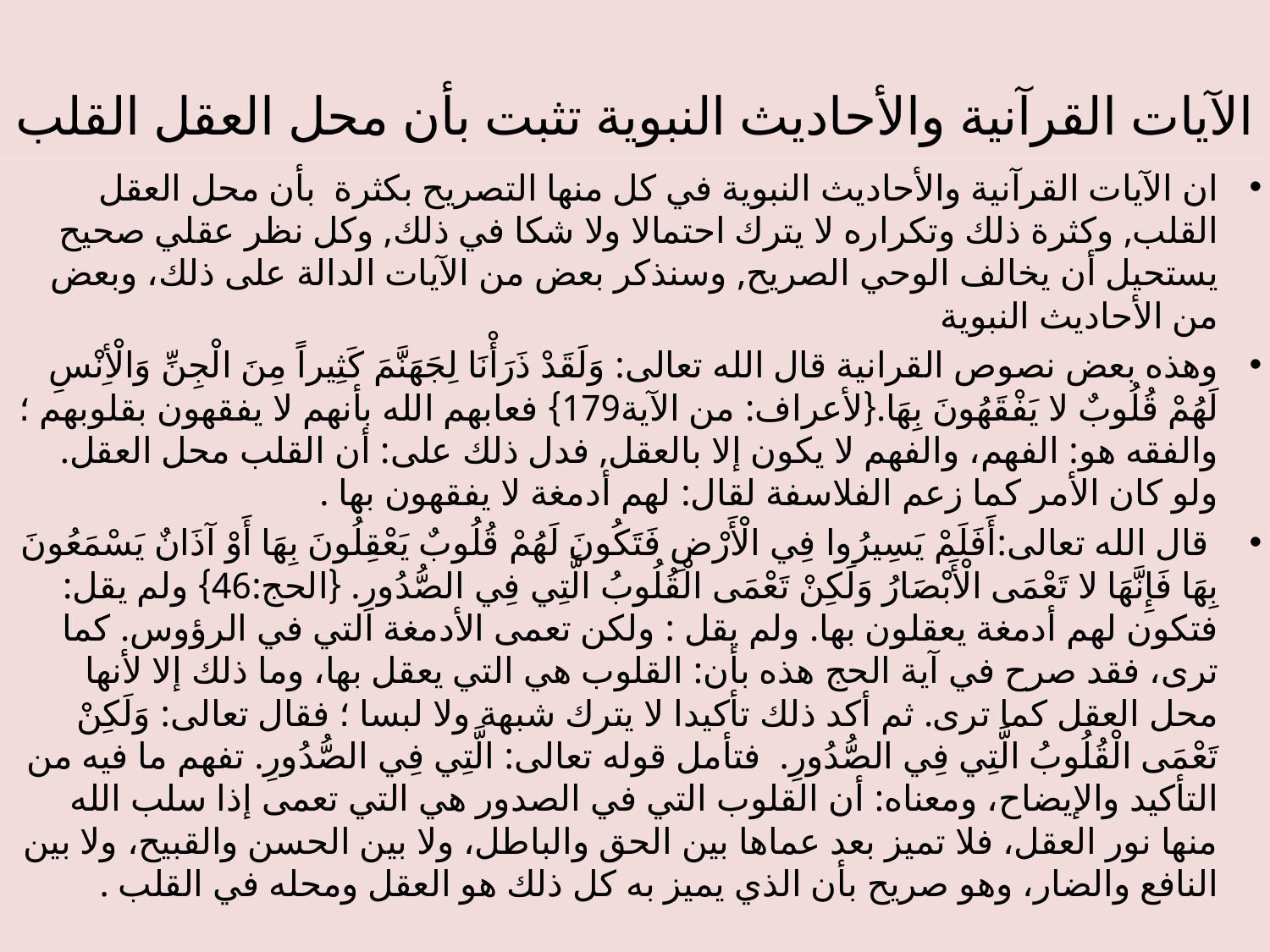

# الآيات القرآنية والأحاديث النبوية تثبت بأن محل العقل القلب
ان الآيات القرآنية والأحاديث النبوية في كل منها التصريح بكثرة  بأن محل العقل القلب, وكثرة ذلك وتكراره لا يترك احتمالا ولا شكا في ذلك, وكل نظر عقلي صحيح يستحيل أن يخالف الوحي الصريح, وسنذكر بعض من الآيات الدالة على ذلك، وبعض من الأحاديث النبوية
وهذه بعض نصوص القرانية قال الله تعالى: وَلَقَدْ ذَرَأْنَا لِجَهَنَّمَ كَثِيراً مِنَ الْجِنِّ وَالْأِنْسِ لَهُمْ قُلُوبٌ لا يَفْقَهُونَ بِهَا.{لأعراف: من الآية179} فعابهم الله بأنهم لا يفقهون بقلوبهم ؛ والفقه هو: الفهم، والفهم لا يكون إلا بالعقل, فدل ذلك على: أن القلب محل العقل. ولو كان الأمر كما زعم الفلاسفة لقال: لهم أدمغة لا يفقهون بها .
 قال الله تعالى:أَفَلَمْ يَسِيرُوا فِي الْأَرْضِ فَتَكُونَ لَهُمْ قُلُوبٌ يَعْقِلُونَ بِهَا أَوْ آذَانٌ يَسْمَعُونَ بِهَا فَإِنَّهَا لا تَعْمَى الْأَبْصَارُ وَلَكِنْ تَعْمَى الْقُلُوبُ الَّتِي فِي الصُّدُورِ. {الحج:46} ولم يقل: فتكون لهم أدمغة يعقلون بها. ولم يقل : ولكن تعمى الأدمغة التي في الرؤوس. كما ترى، فقد صرح في آية الحج هذه بأن: القلوب هي التي يعقل بها، وما ذلك إلا لأنها محل العقل كما ترى. ثم أكد ذلك تأكيدا لا يترك شبهة ولا لبسا ؛ فقال تعالى: وَلَكِنْ تَعْمَى الْقُلُوبُ الَّتِي فِي الصُّدُورِ.  فتأمل قوله تعالى: الَّتِي فِي الصُّدُورِ. تفهم ما فيه من التأكيد والإيضاح، ومعناه: أن القلوب التي في الصدور هي التي تعمى إذا سلب الله منها نور العقل، فلا تميز بعد عماها بين الحق والباطل، ولا بين الحسن والقبيح، ولا بين النافع والضار، وهو صريح بأن الذي يميز به كل ذلك هو العقل ومحله في القلب .